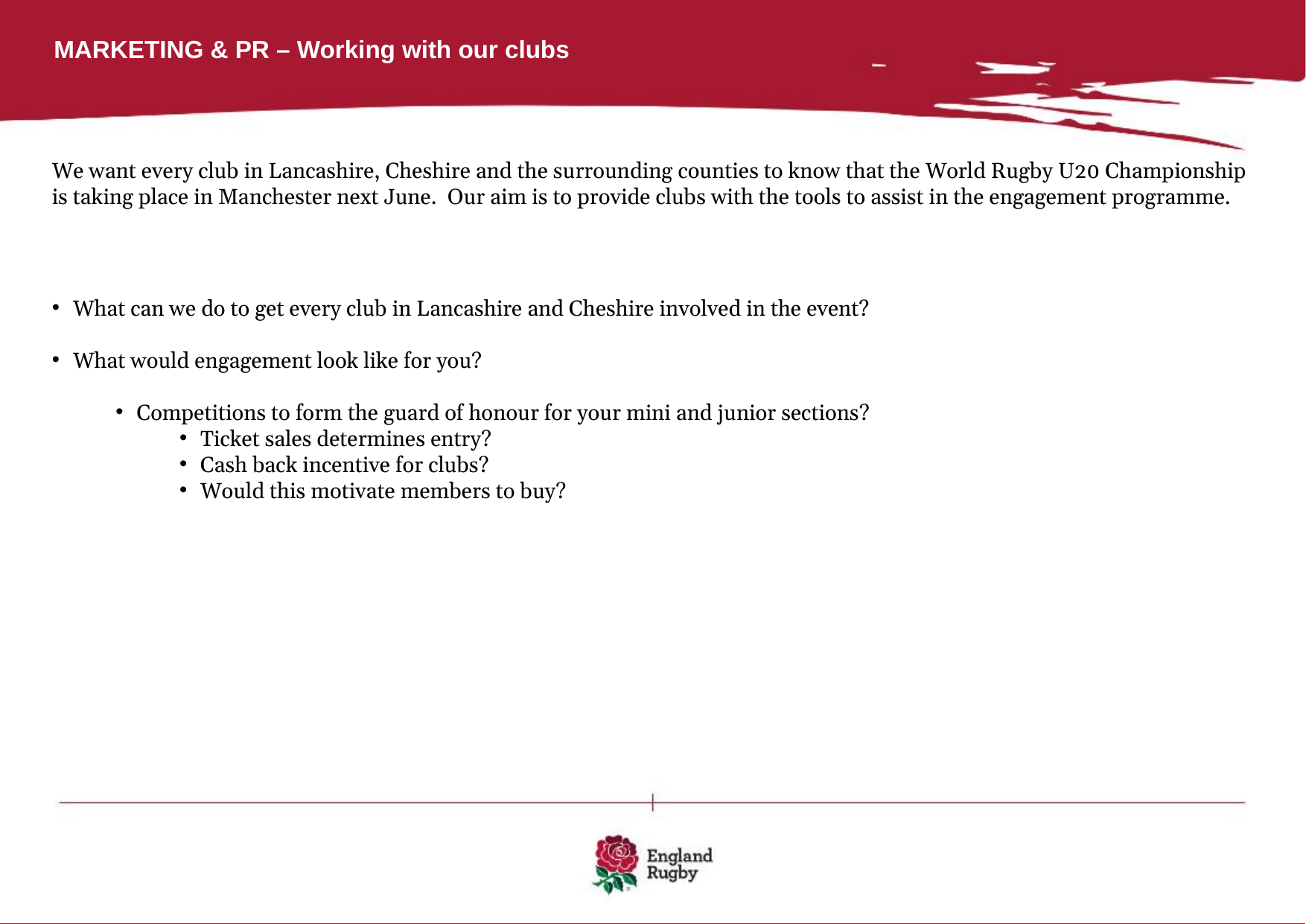

MARKETING & PR – Working with our clubs
We want every club in Lancashire, Cheshire and the surrounding counties to know that the World Rugby U20 Championship is taking place in Manchester next June.  Our aim is to provide clubs with the tools to assist in the engagement programme.

What can we do to get every club in Lancashire and Cheshire involved in the event?

What would engagement look like for you?

Competitions to form the guard of honour for your mini and junior sections?
Ticket sales determines entry?
Cash back incentive for clubs?
Would this motivate members to buy?